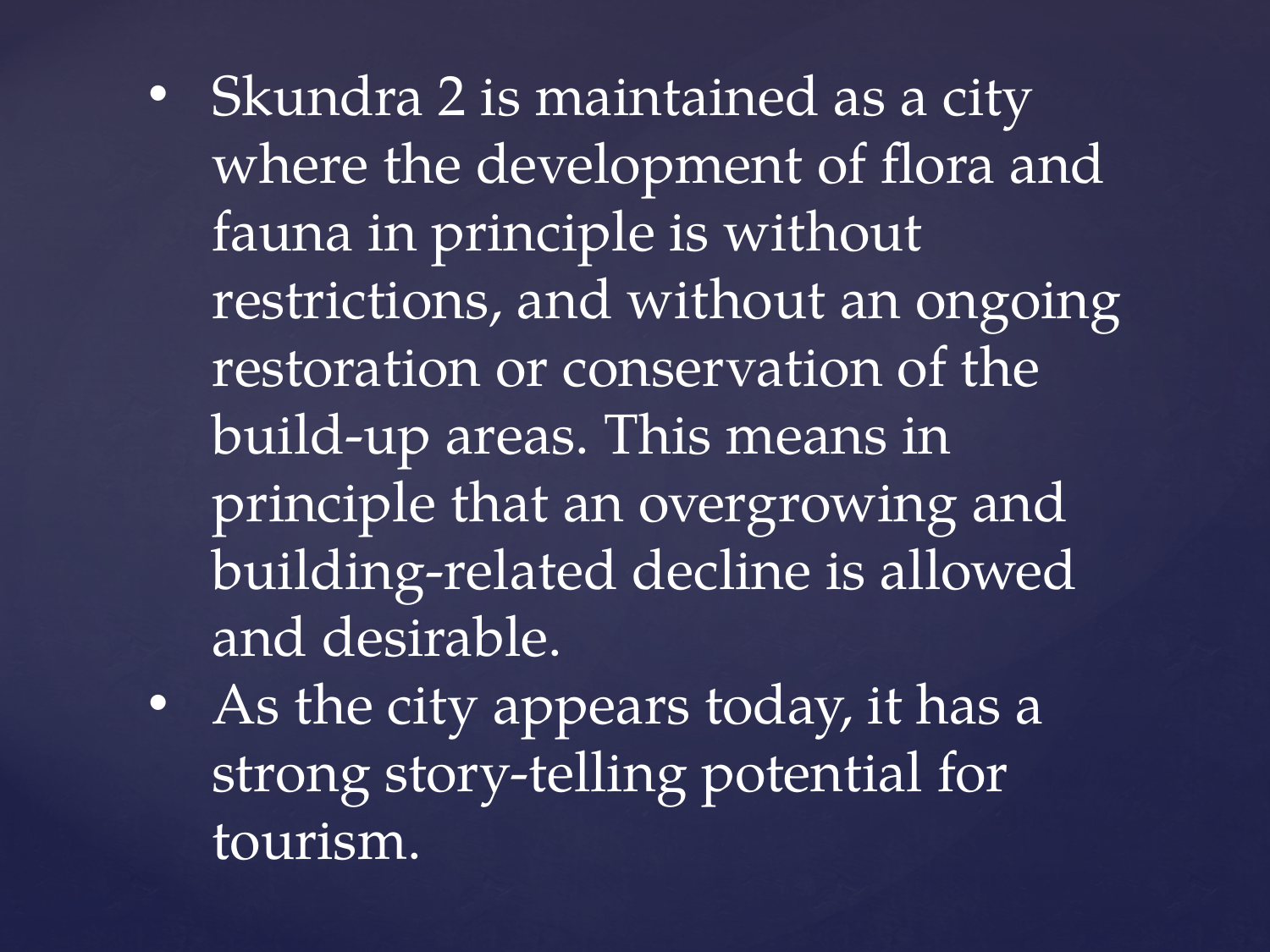

Skundra 2 is maintained as a city where the development of flora and fauna in principle is without restrictions, and without an ongoing restoration or conservation of the build-up areas. This means in principle that an overgrowing and building-related decline is allowed and desirable.
As the city appears today, it has a strong story-telling potential for tourism.